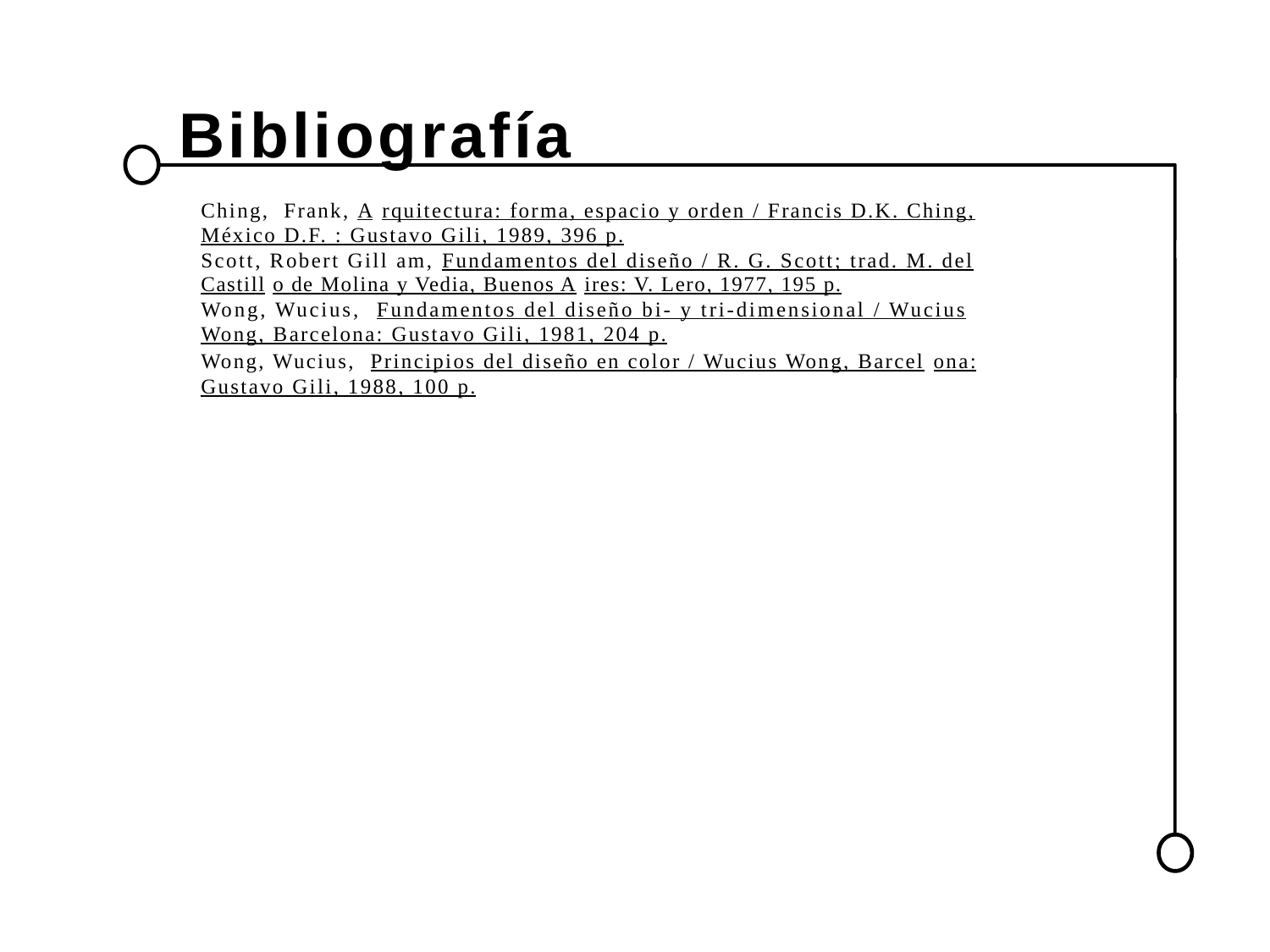

Bibliografía

Ching,  Frank, A rquitectura: forma, espacio y orden / Francis D.K. Ching, México D.F. : Gustavo Gili, 1989, 396 p.
Scott, Robert Gill am, Fundamentos del diseño / R. G. Scott; trad. M. del
Castill o de Molina y Vedia, Buenos A ires: V. Lero, 1977, 195 p.
Wong, Wucius,  Fundamentos del diseño bi- y tri-dimensional / Wucius
Wong, Barcelona: Gustavo Gili, 1981, 204 p.
Wong, Wucius,  Principios del diseño en color / Wucius Wong, Barcel ona: Gustavo Gili, 1988, 100 p.